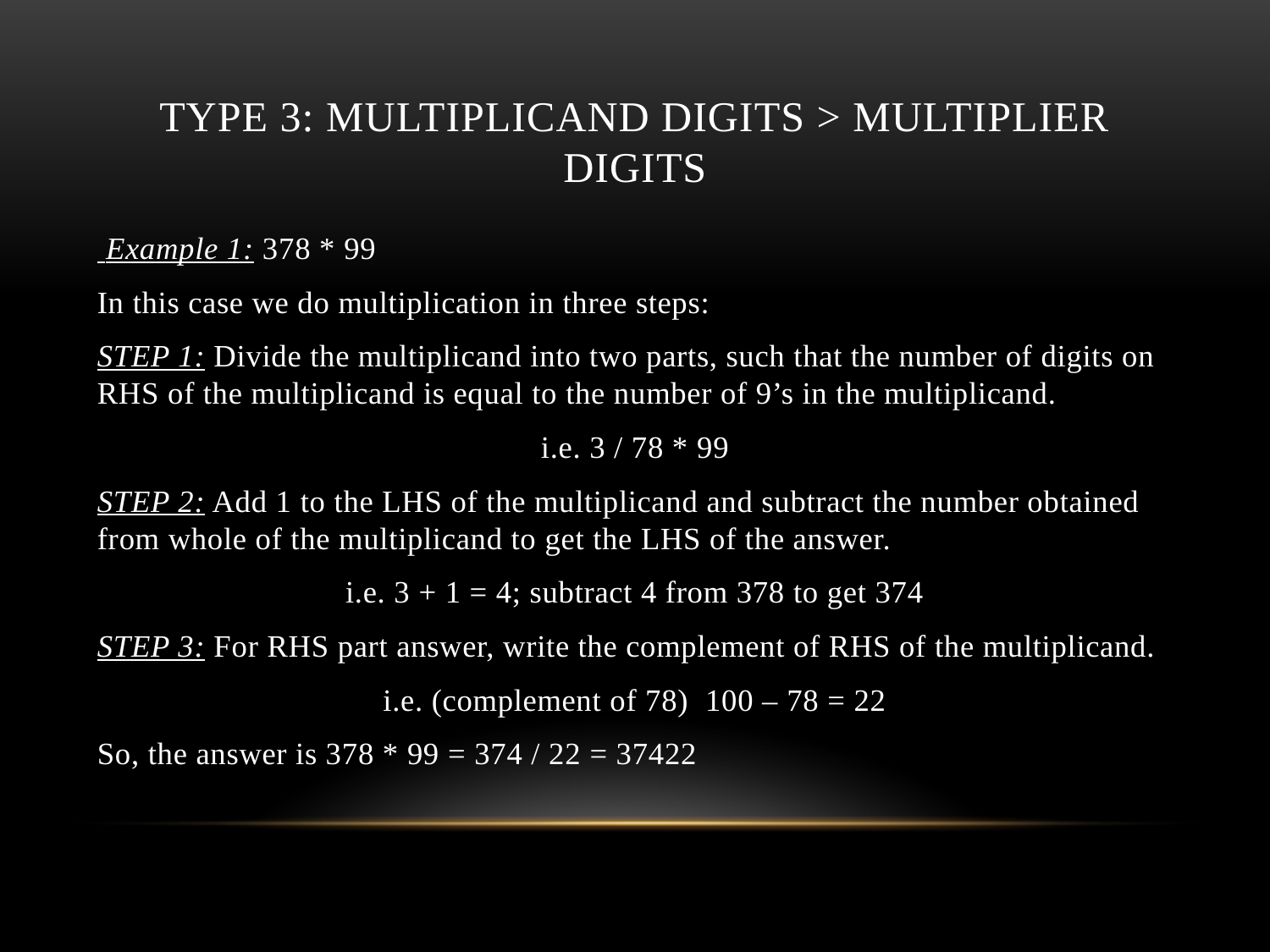

# TYPE 3: MULTIPLICAND DIGITS > MULTIPLIER DIGITS
 Example 1: 378 * 99
In this case we do multiplication in three steps:
STEP 1: Divide the multiplicand into two parts, such that the number of digits on RHS of the multiplicand is equal to the number of 9’s in the multiplicand.
i.e. 3 / 78 * 99
STEP 2: Add 1 to the LHS of the multiplicand and subtract the number obtained from whole of the multiplicand to get the LHS of the answer.
i.e. 3 + 1 = 4; subtract 4 from 378 to get 374
STEP 3: For RHS part answer, write the complement of RHS of the multiplicand.
i.e. (complement of 78)  100 – 78 = 22
So, the answer is 378 * 99 = 374 / 22 = 37422